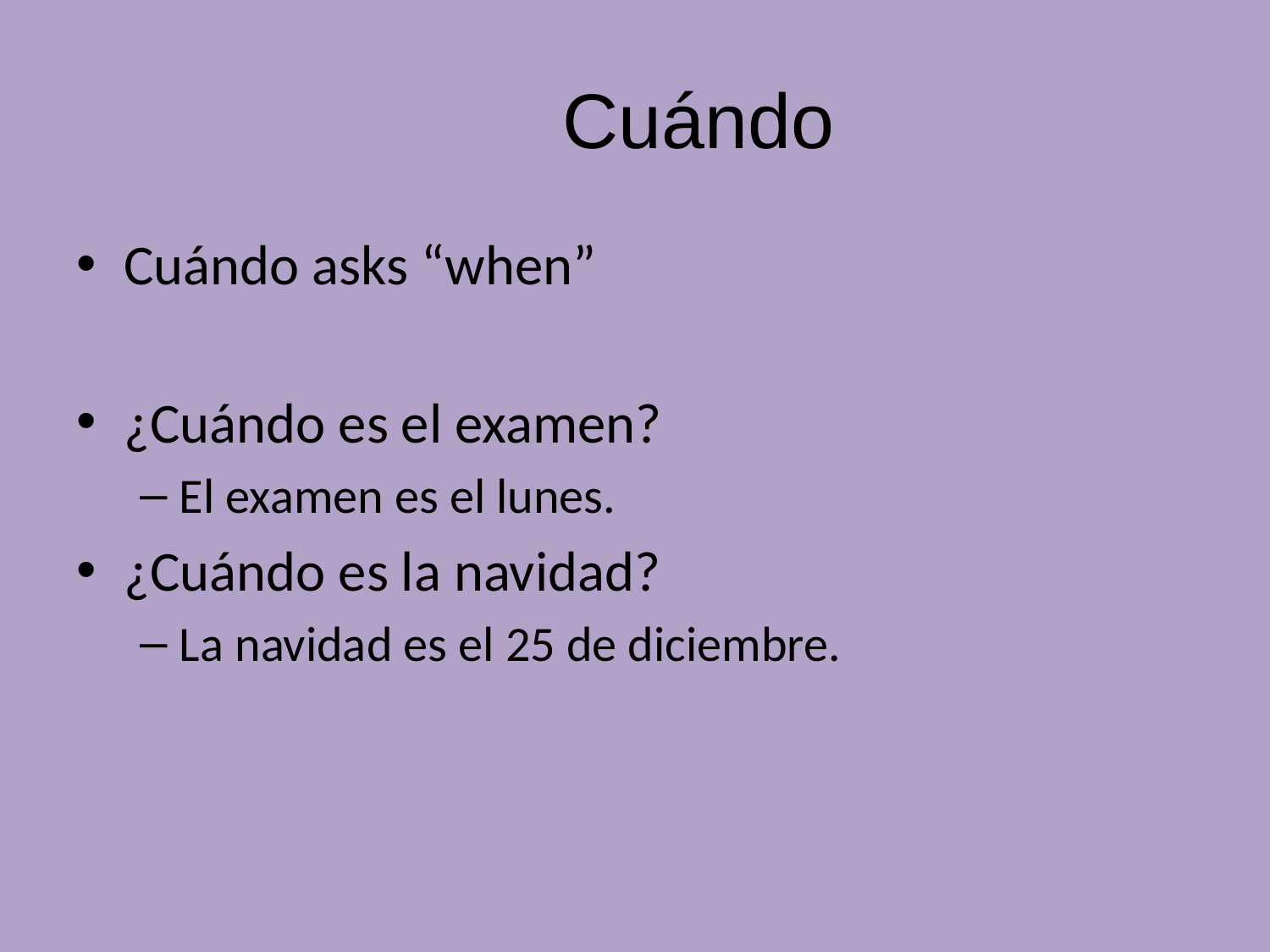

# Cuándo
Cuándo asks “when”

¿Cuándo es el examen?
El examen es el lunes.
¿Cuándo es la navidad?
La navidad es el 25 de diciembre.